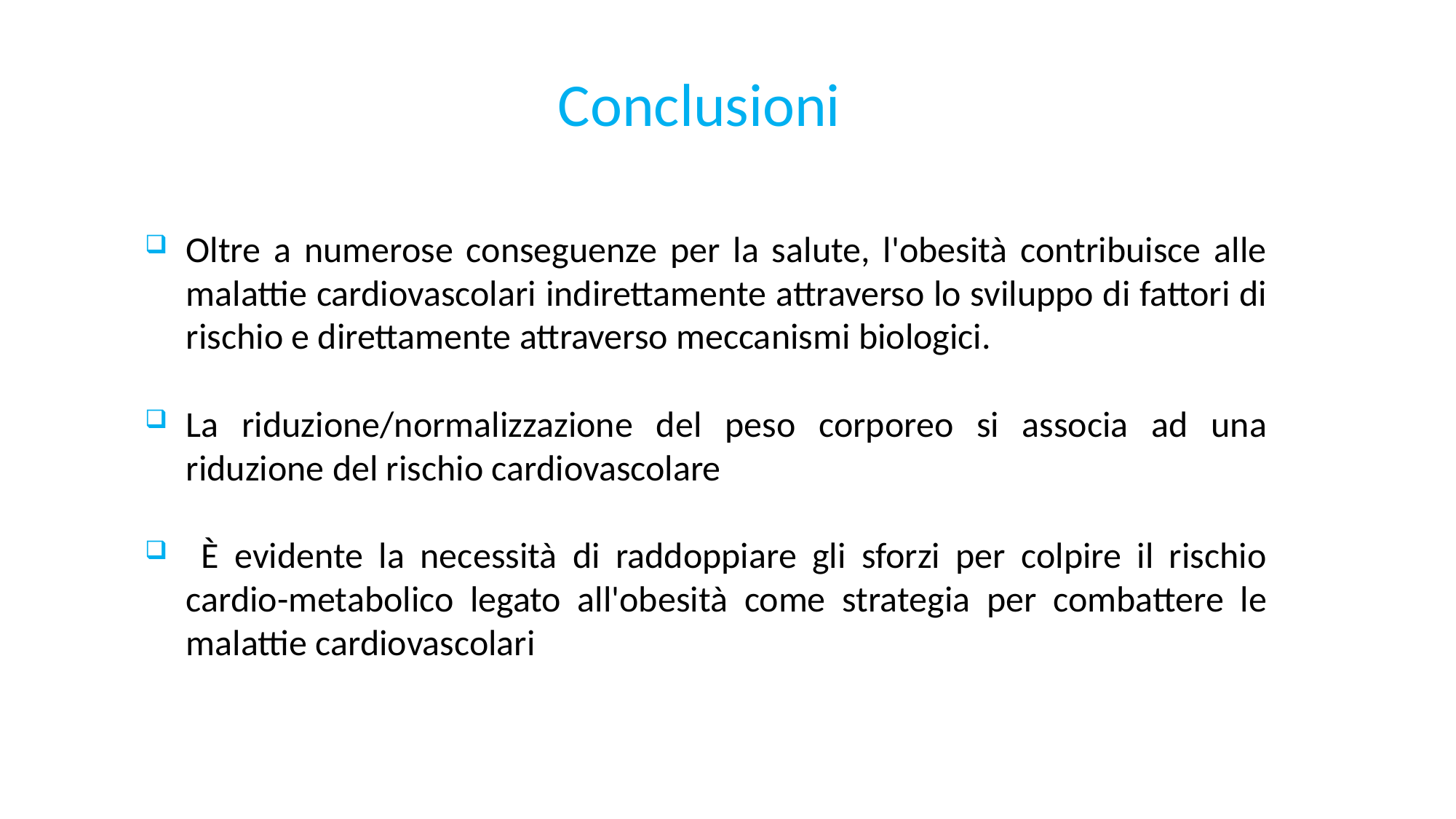

Conclusioni
Oltre a numerose conseguenze per la salute, l'obesità contribuisce alle malattie cardiovascolari indirettamente attraverso lo sviluppo di fattori di rischio e direttamente attraverso meccanismi biologici.

La riduzione/normalizzazione del peso corporeo si associa ad una riduzione del rischio cardiovascolare

 È evidente la necessità di raddoppiare gli sforzi per colpire il rischio cardio-metabolico legato all'obesità come strategia per combattere le malattie cardiovascolari